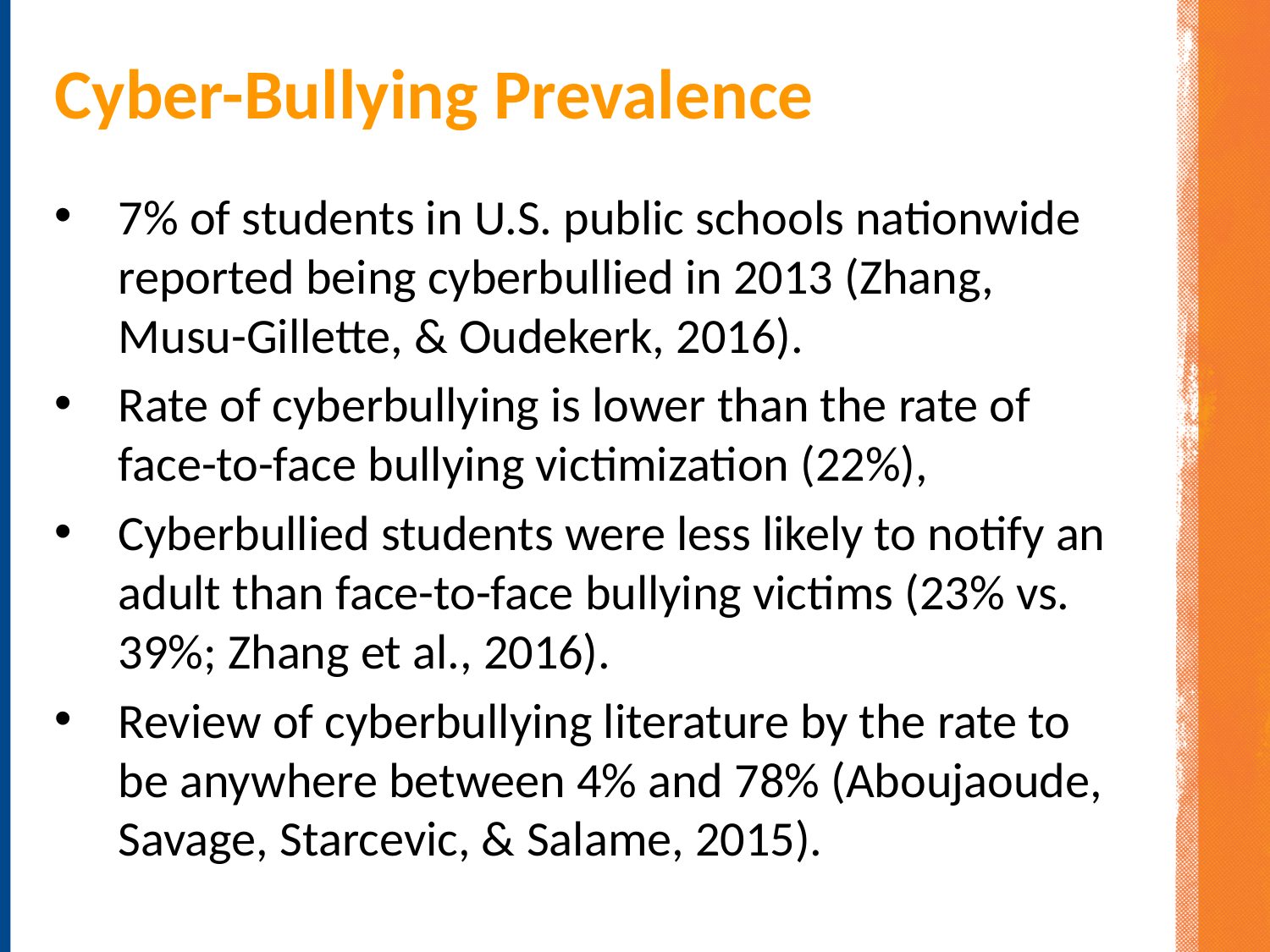

# Cyber-Bullying Prevalence
7% of students in U.S. public schools nationwide reported being cyberbullied in 2013 (Zhang, Musu-Gillette, & Oudekerk, 2016).
Rate of cyberbullying is lower than the rate of face-to-face bullying victimization (22%),
Cyberbullied students were less likely to notify an adult than face-to-face bullying victims (23% vs. 39%; Zhang et al., 2016).
Review of cyberbullying literature by the rate to be anywhere between 4% and 78% (Aboujaoude, Savage, Starcevic, & Salame, 2015).